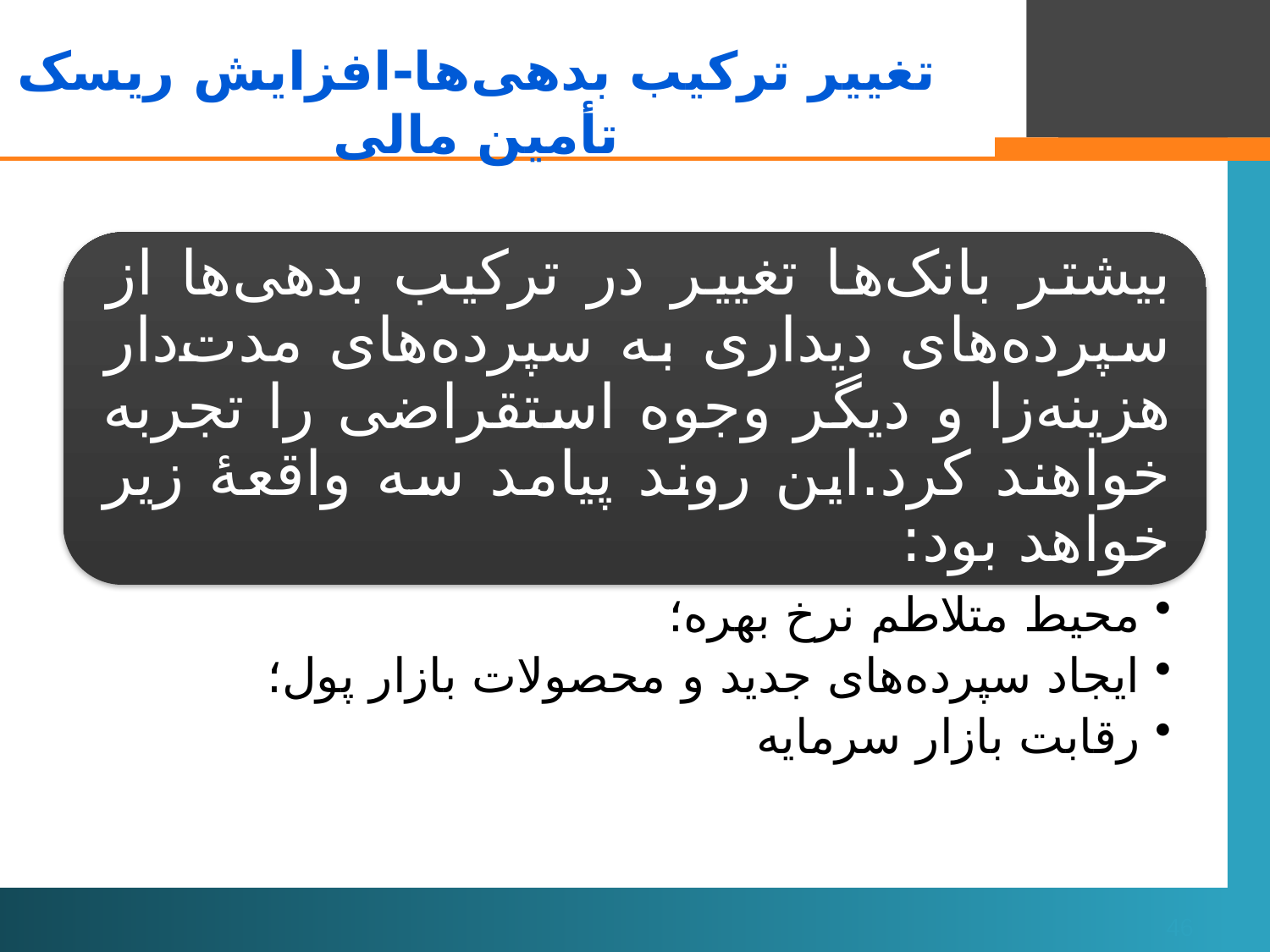

# تغییر ترکیب بدهی‌ها-افزایش ریسک تأمین مالی
بیشتر بانک‌ها تغییر در ترکیب بدهی‌ها از سپرده‌های دیداری به سپرده‌های مدت‌دار هزینه‌زا و دیگر وجوه استقراضی را تجربه خواهند کرد.این روند پیامد سه واقعۀ زیر خواهد بود:
محیط متلاطم نرخ بهره؛
ایجاد سپرده‌های جدید و محصولات بازار پول؛
رقابت بازار سرمایه
46